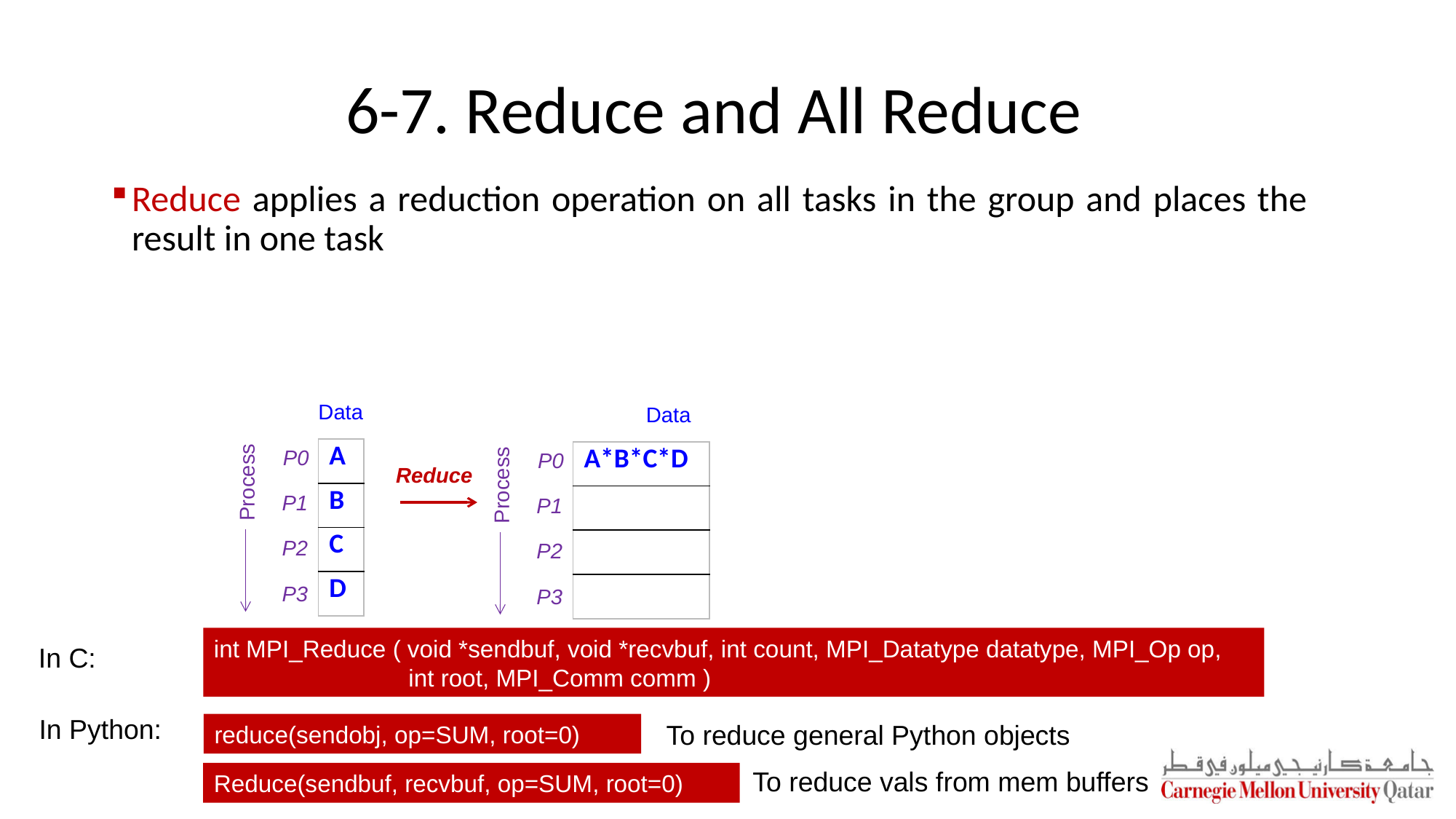

# 6-7. Reduce and All Reduce
Reduce applies a reduction operation on all tasks in the group and places the result in one task

Data
Data
| A |
| --- |
| B |
| C |
| D |
P0
P0
| A\*B\*C\*D |
| --- |
|  |
|  |
|  |
Reduce
Process
Process
P1
P1
P2
P2
P3
P3
int MPI_Reduce ( void *sendbuf, void *recvbuf, int count, MPI_Datatype datatype, MPI_Op op,
                             int root, MPI_Comm comm )
In C:
In Python:
To reduce general Python objects
reduce(sendobj, op=SUM, root=0)
To reduce vals from mem buffers
Reduce(sendbuf, recvbuf, op=SUM, root=0)